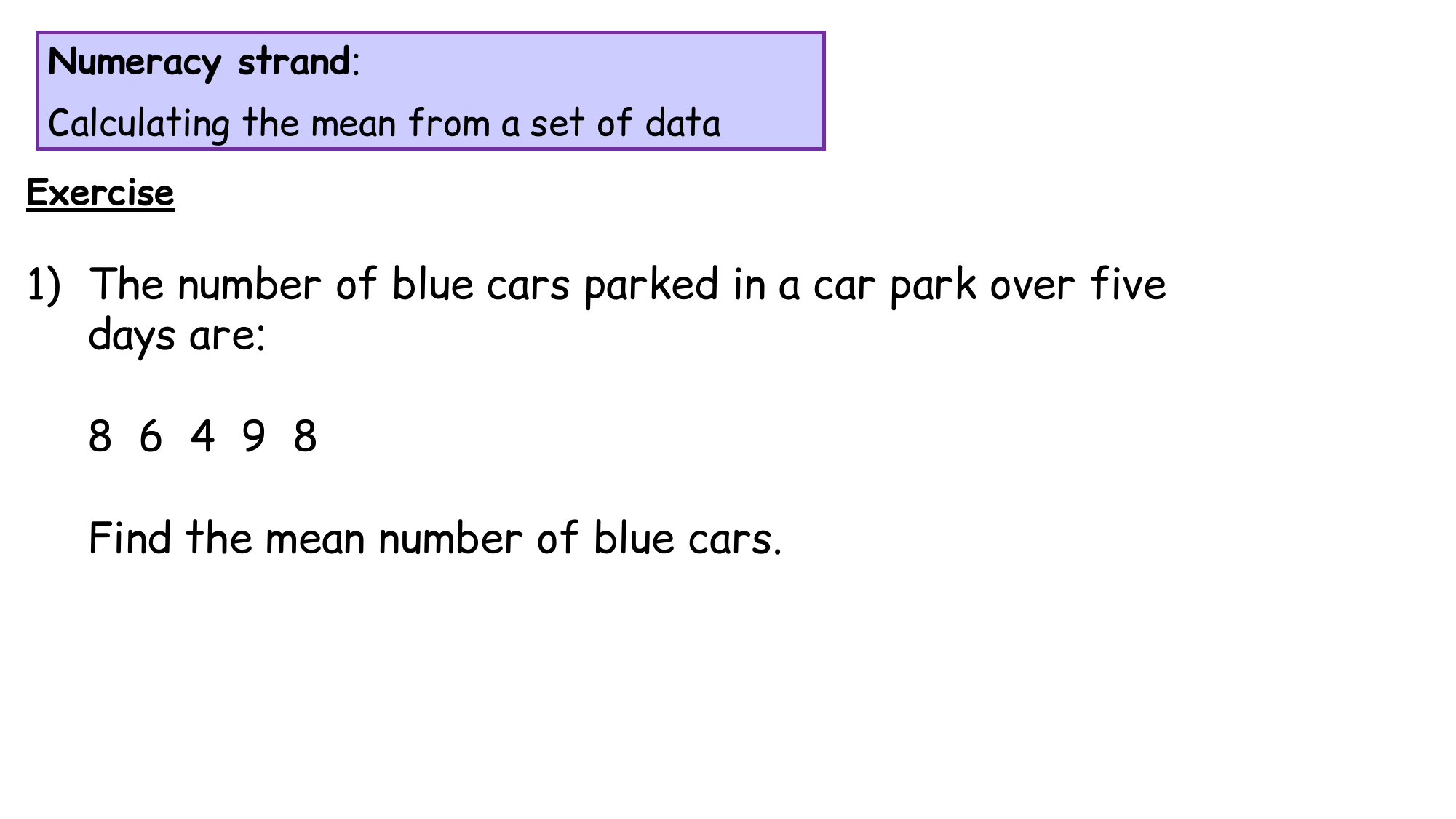

Numeracy strand:
Calculating the mean from a set of data
Exercise

The number of blue cars parked in a car park over five days are:
8  6  4  9  8
Find the mean number of blue cars.